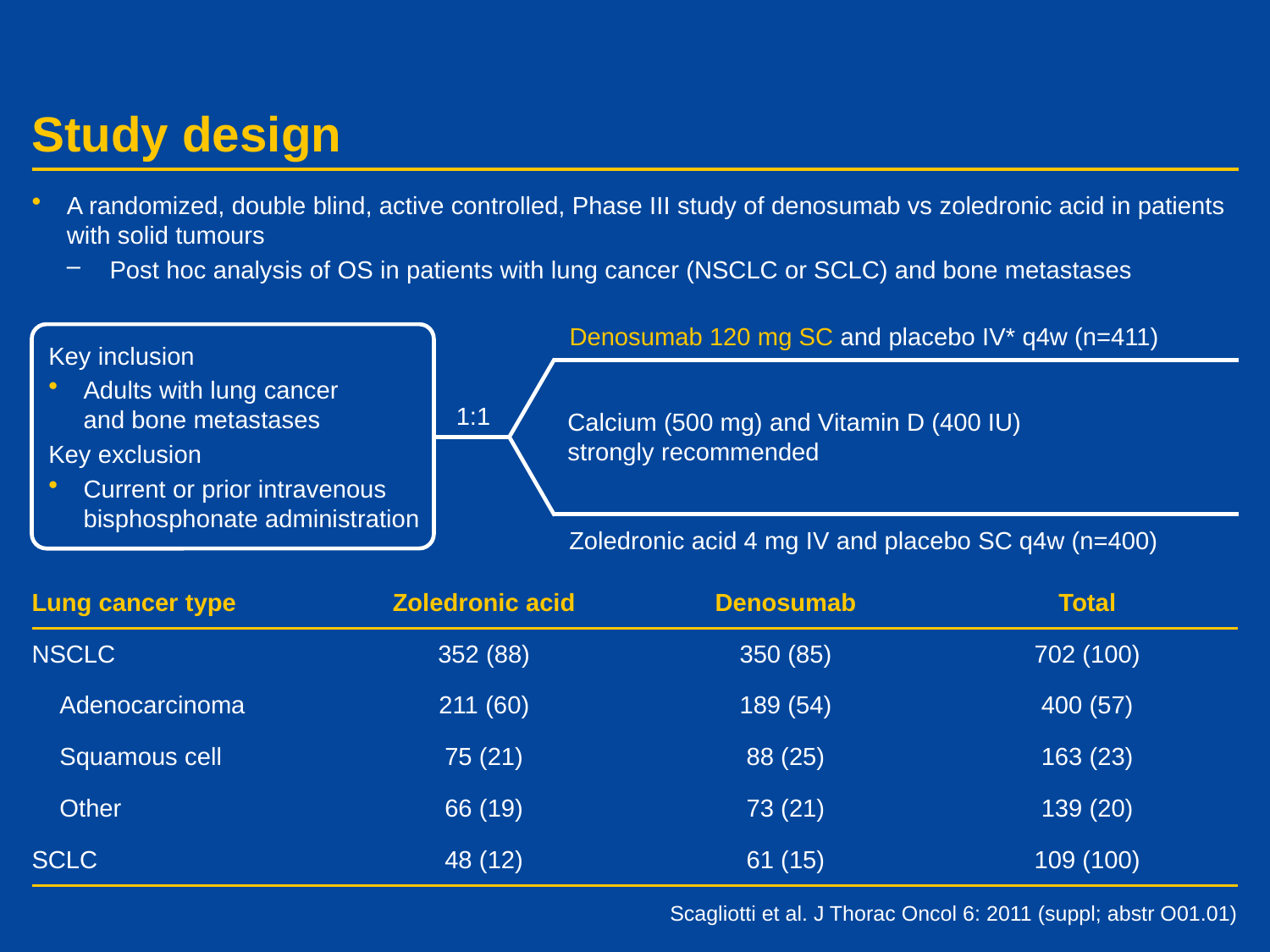

# Study design
A randomized, double blind, active controlled, Phase III study of denosumab vs zoledronic acid in patients with solid tumours
Post hoc analysis of OS in patients with lung cancer (NSCLC or SCLC) and bone metastases
Denosumab 120 mg SC and placebo IV* q4w (n=411)
Key inclusion
Adults with lung cancer
and bone metastases
Key exclusion
Current or prior intravenous
bisphosphonate administration
1:1
Calcium (500 mg) and Vitamin D (400 IU)
strongly recommended
Zoledronic acid 4 mg IV and placebo SC q4w (n=400)
| Lung cancer type | Zoledronic acid | Denosumab | Total |
| --- | --- | --- | --- |
| NSCLC | 352 (88) | 350 (85) | 702 (100) |
| Adenocarcinoma | 211 (60) | 189 (54) | 400 (57) |
| Squamous cell | 75 (21) | 88 (25) | 163 (23) |
| Other | 66 (19) | 73 (21) | 139 (20) |
| SCLC | 48 (12) | 61 (15) | 109 (100) |
Scagliotti et al. J Thorac Oncol 6: 2011 (suppl; abstr O01.01)